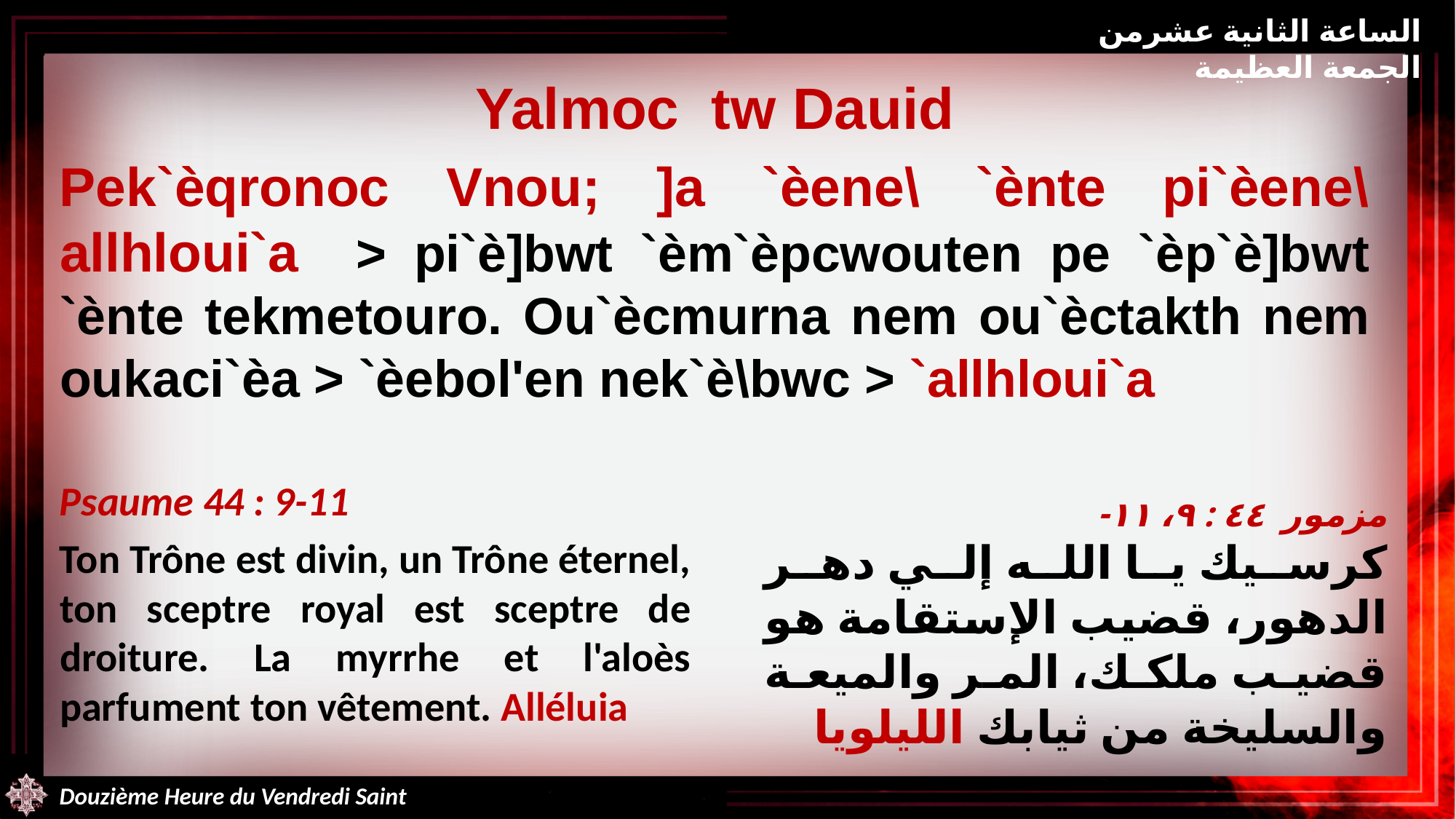

الساعة الثانية عشرمن  الجمعة العظيمة
Yalmoc  tw Dauid
Pek`èqronoc Vnou; ]a `èene\ `ènte pi`èene\ allhloui`a  > pi`è]bwt `èm`èpcwouten pe `èp`è]bwt `ènte tekmetouro. Ou`ècmurna nem ou`èctakth nem oukaci`èa > `èebol'en nek`è\bwc > `allhloui`a

Psaume 44 : 9-11
Ton Trône est divin, un Trône éternel, ton sceptre royal est sceptre de droiture. La myrrhe et l'aloès parfument ton vêtement. Alléluia
مزمور  ٤٤ : ٩، ١١-
كرسيك يا الله إلي دهر الدهور، قضيب الإستقامة هو قضيب ملكك، المر والميعة والسليخة من ثيابك الليلويا
Douzième Heure du Vendredi Saint